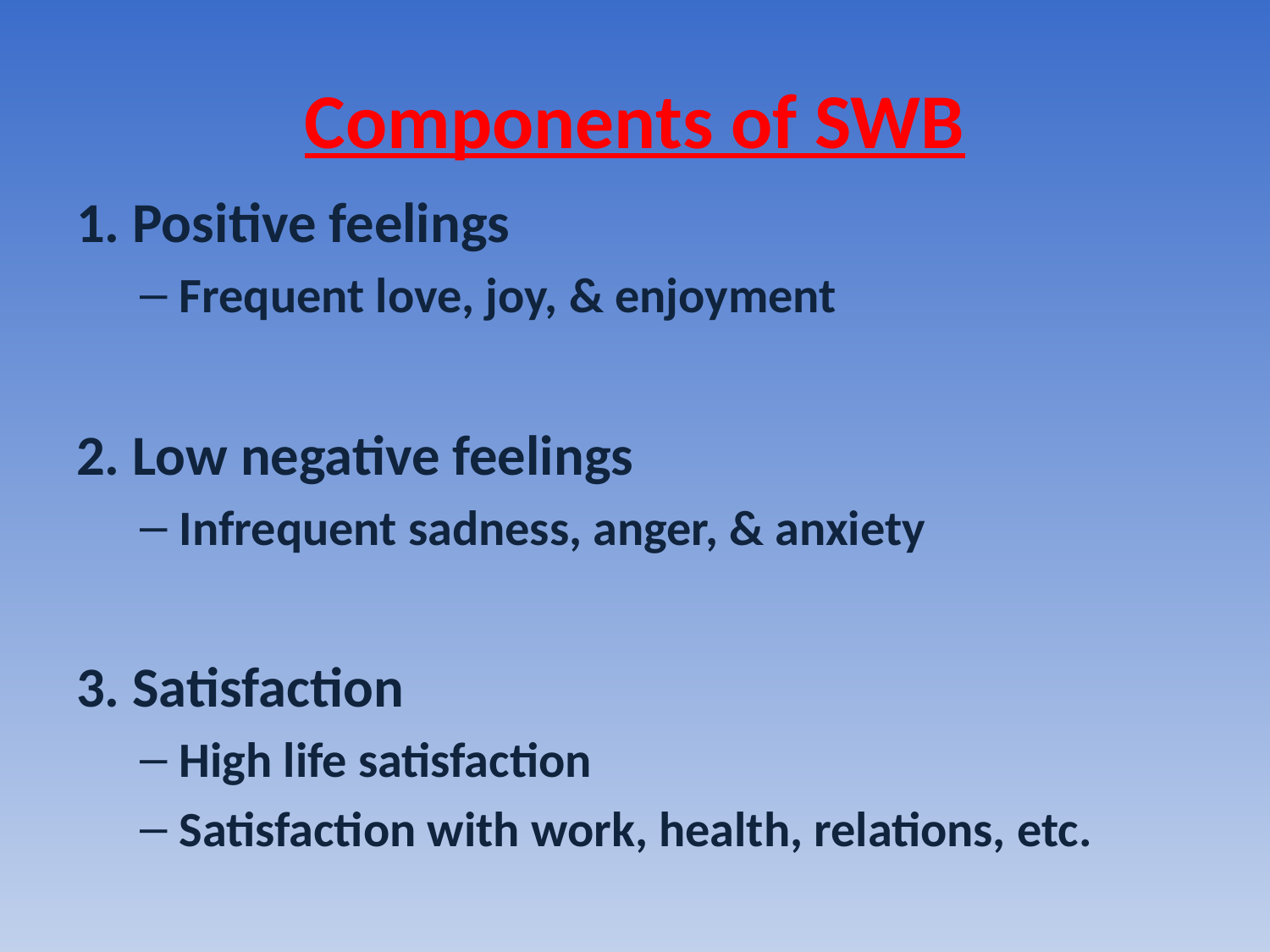

# Components of SWB
1. Positive feelings
Frequent love, joy, & enjoyment

2. Low negative feelings
Infrequent sadness, anger, & anxiety

3. Satisfaction
High life satisfaction
Satisfaction with work, health, relations, etc.